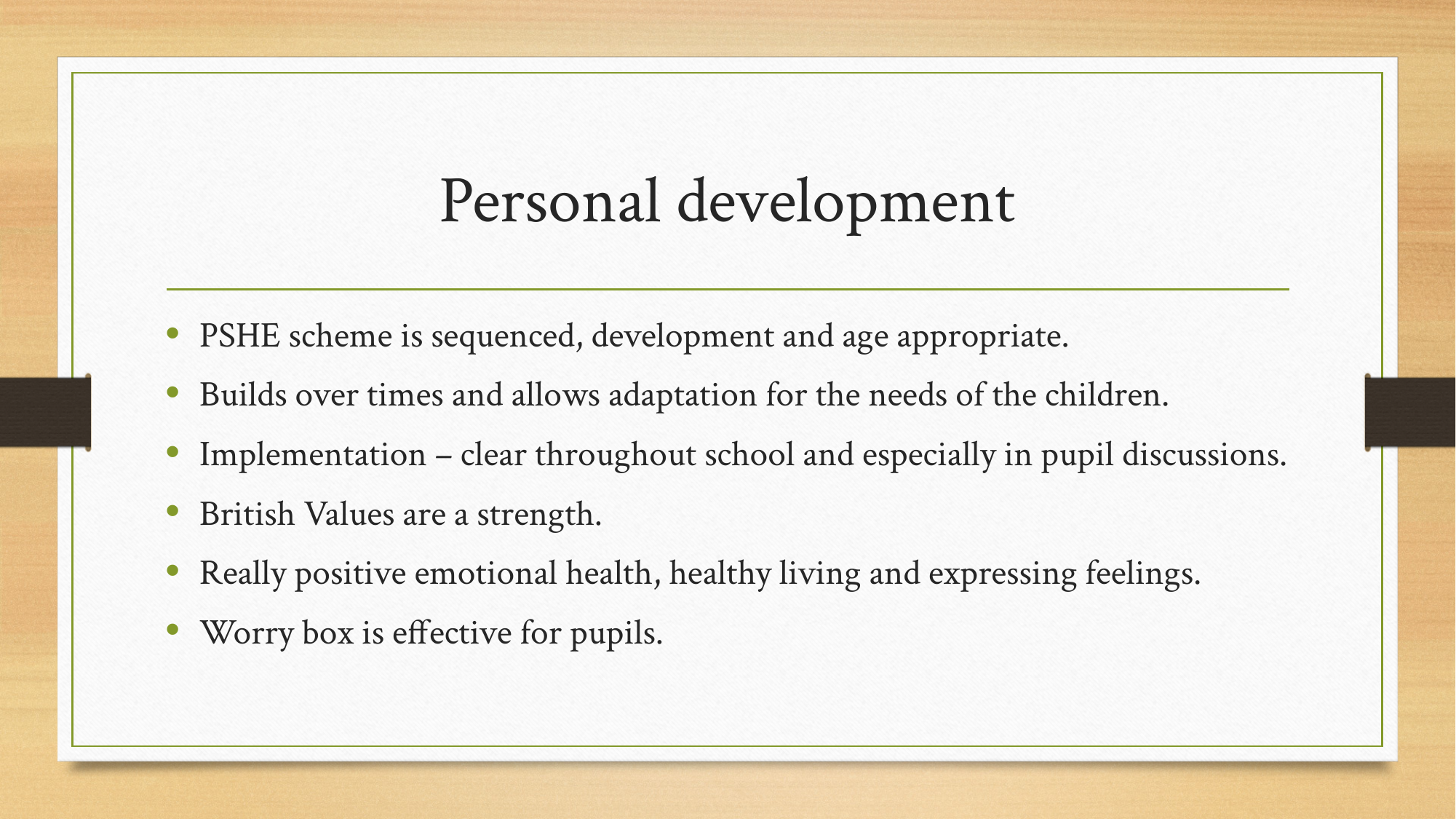

# Personal development
PSHE scheme is sequenced, development and age appropriate.
Builds over times and allows adaptation for the needs of the children.
Implementation – clear throughout school and especially in pupil discussions.
British Values are a strength.
Really positive emotional health, healthy living and expressing feelings.
Worry box is effective for pupils.